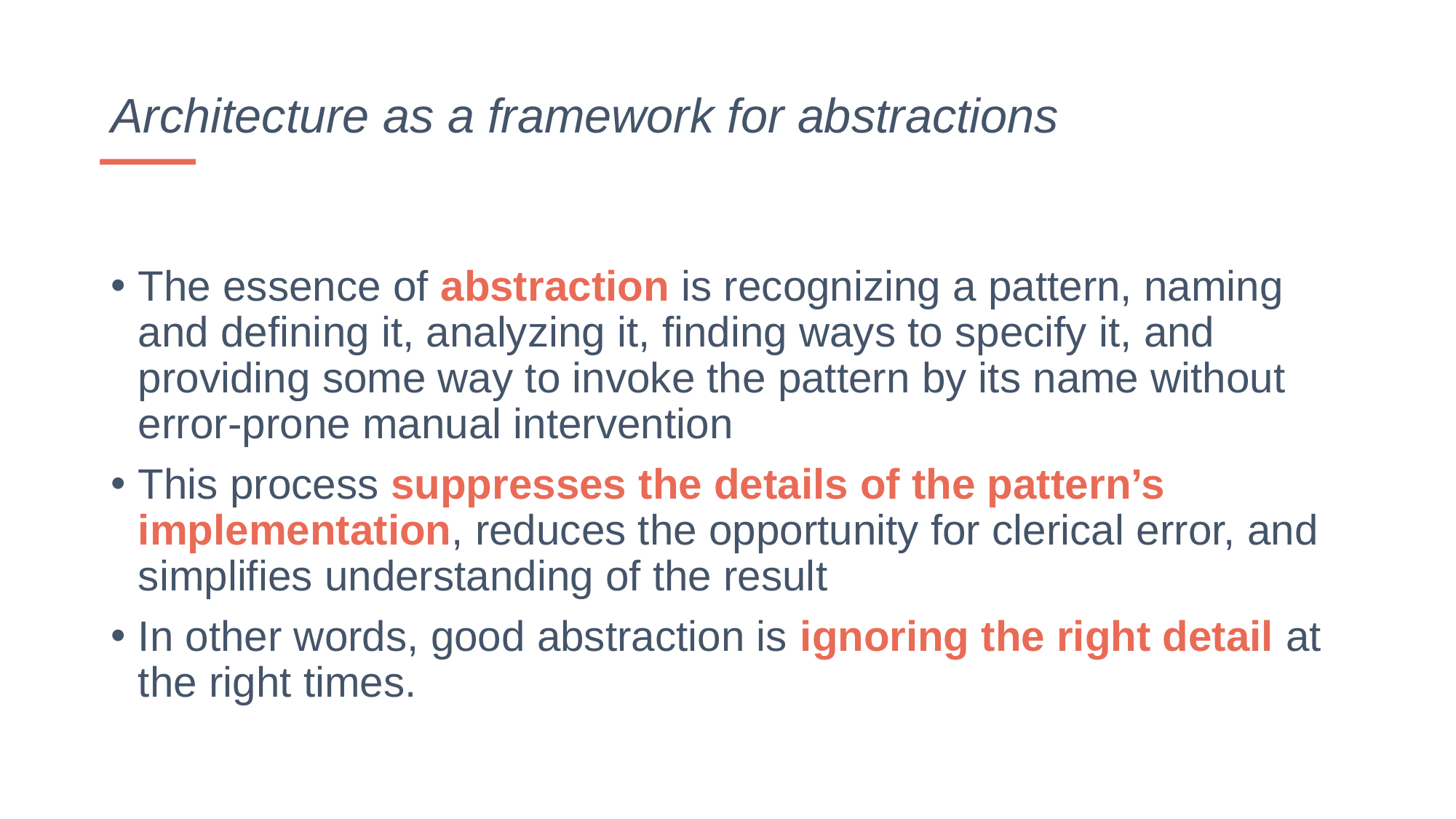

Architecture as a framework for abstractions
The essence of abstraction is recognizing a pattern, naming and defining it, analyzing it, finding ways to specify it, and providing some way to invoke the pattern by its name without error-prone manual intervention
This process suppresses the details of the pattern’s implementation, reduces the opportunity for clerical error, and simplifies understanding of the result
In other words, good abstraction is ignoring the right detail at the right times.